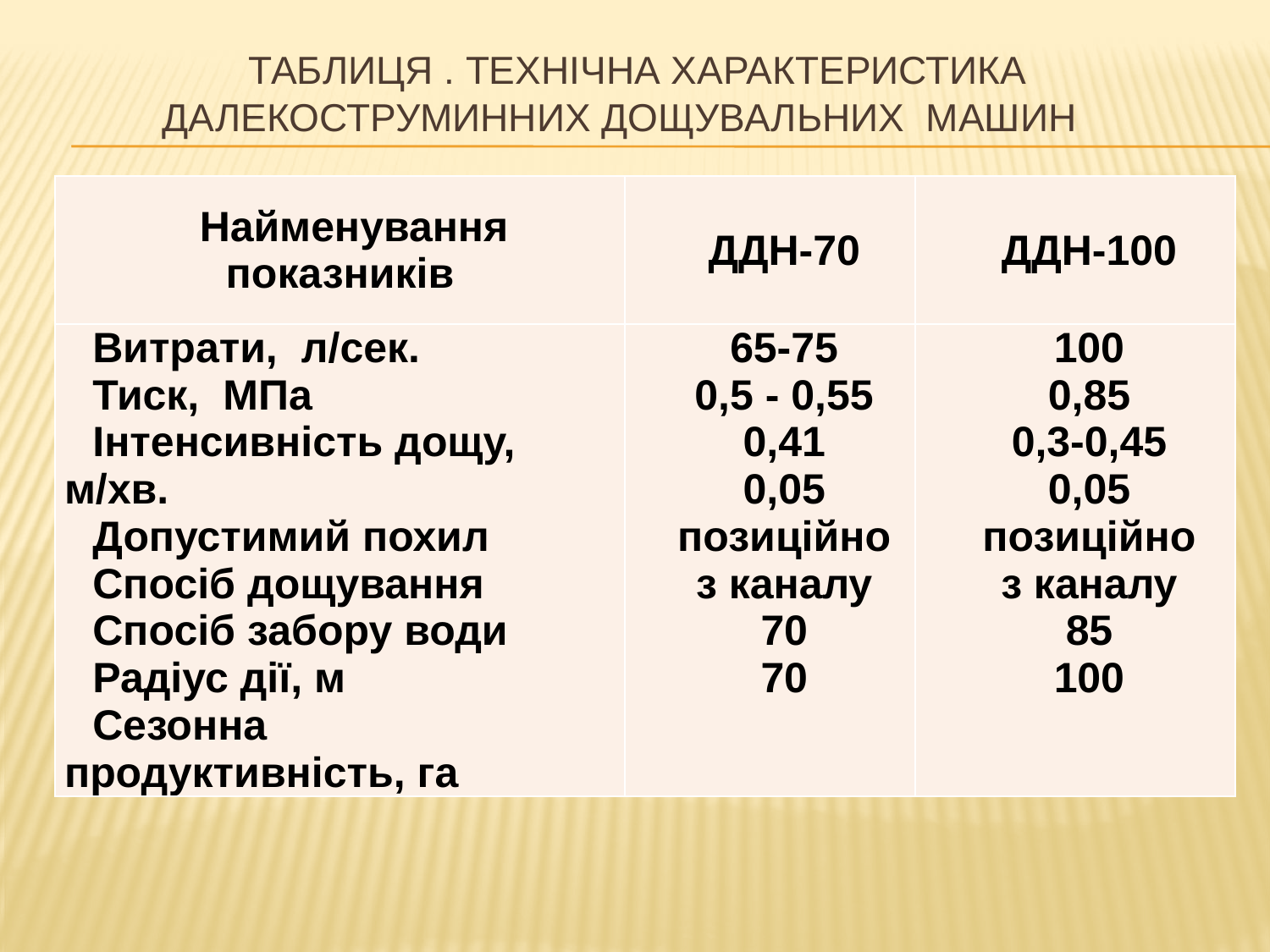

# Таблиця . Технічна характеристика далекоструминних дощувальних  машин
| Найменування показників | ДДН-70 | ДДН-100 |
| --- | --- | --- |
| Витрати, л/сек. Тиск, МПа Інтенсивність дощу, м/хв. Допустимий похил Спосіб дощування Спосіб забору води Радіус дії, м Сезонна продуктивність, га | 65-75 0,5 - 0,55 0,41 0,05 позиційно з каналу 70 70 | 100 0,85 0,3-0,45 0,05 позиційно з каналу 85 100 |